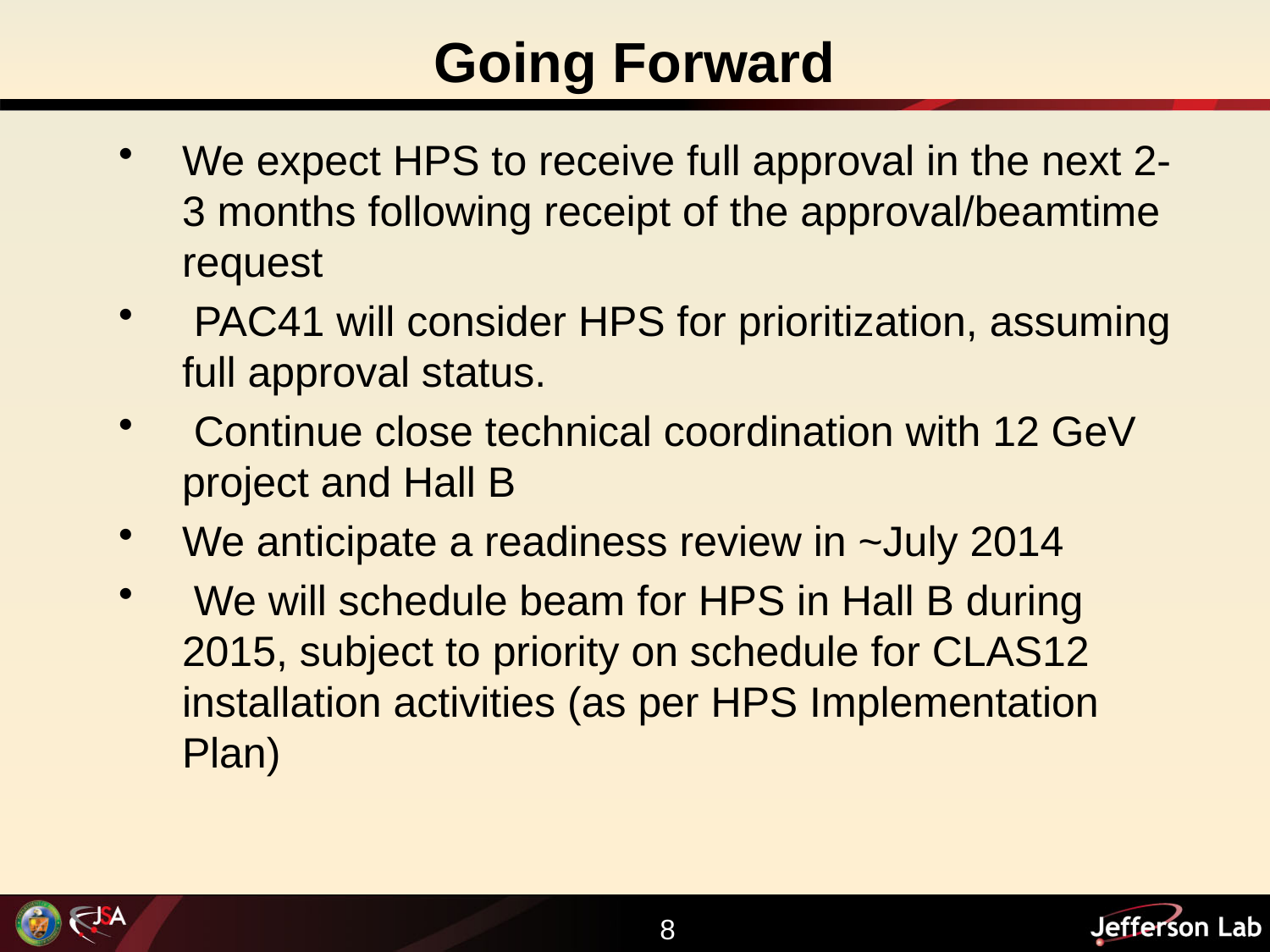

# Going Forward
We expect HPS to receive full approval in the next 2-3 months following receipt of the approval/beamtime request
 PAC41 will consider HPS for prioritization, assuming full approval status.
 Continue close technical coordination with 12 GeV project and Hall B
We anticipate a readiness review in ~July 2014
 We will schedule beam for HPS in Hall B during 2015, subject to priority on schedule for CLAS12 installation activities (as per HPS Implementation Plan)